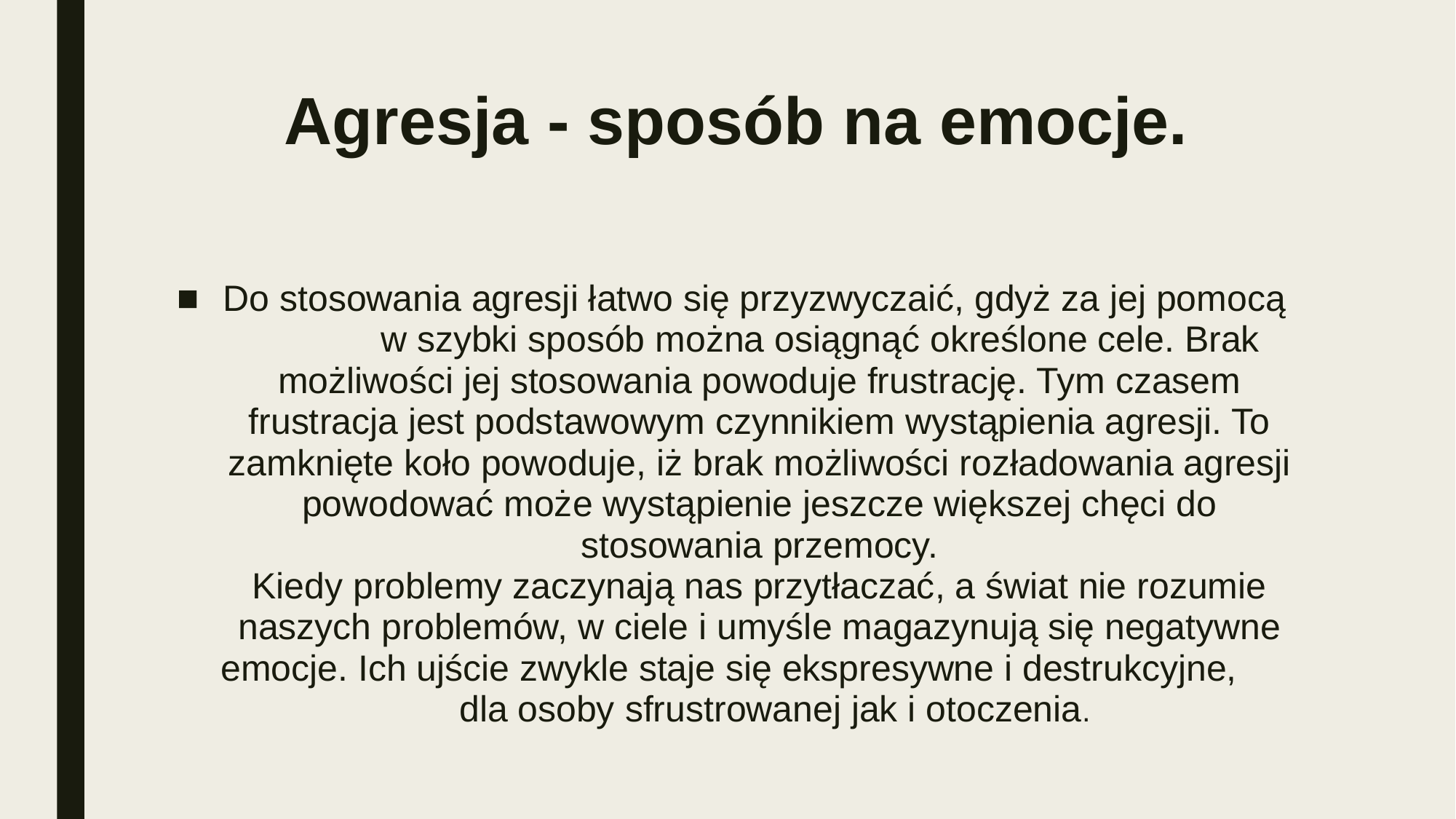

# Agresja - sposób na emocje.
Do stosowania agresji łatwo się przyzwyczaić, gdyż za jej pomocą              w szybki sposób można osiągnąć określone cele. Brak możliwości jej stosowania powoduje frustrację. Tym czasem frustracja jest podstawowym czynnikiem wystąpienia agresji. To zamknięte koło powoduje, iż brak możliwości rozładowania agresji powodować może wystąpienie jeszcze większej chęci do stosowania przemocy.
Kiedy problemy zaczynają nas przytłaczać, a świat nie rozumie naszych problemów, w ciele i umyśle magazynują się negatywne emocje. Ich ujście zwykle staje się ekspresywne i destrukcyjne,          dla osoby sfrustrowanej jak i otoczenia.